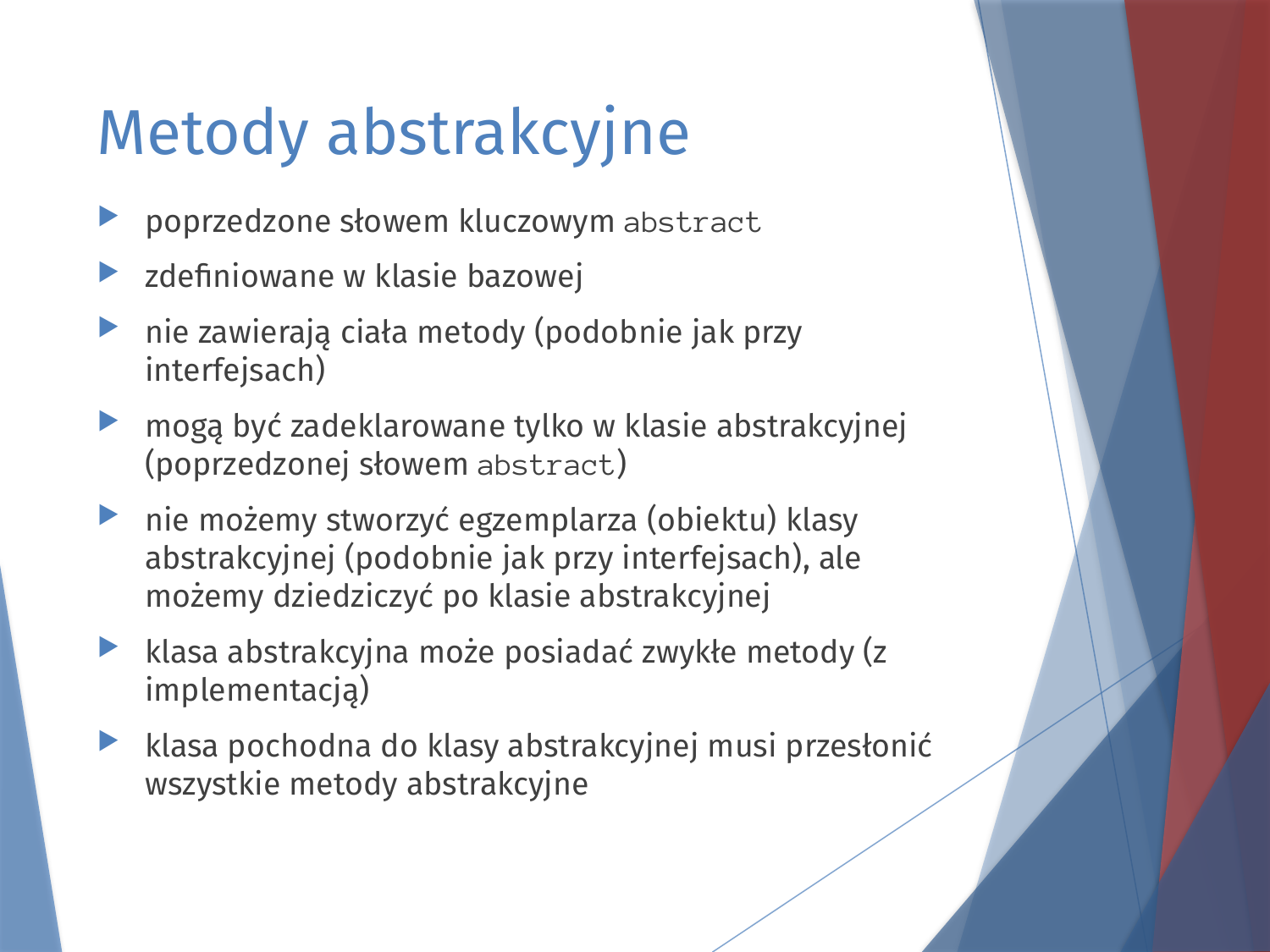

# Metody abstrakcyjne
poprzedzone słowem kluczowym abstract
zdefiniowane w klasie bazowej
nie zawierają ciała metody (podobnie jak przy interfejsach)
mogą być zadeklarowane tylko w klasie abstrakcyjnej (poprzedzonej słowem abstract)
nie możemy stworzyć egzemplarza (obiektu) klasy abstrakcyjnej (podobnie jak przy interfejsach), ale możemy dziedziczyć po klasie abstrakcyjnej
klasa abstrakcyjna może posiadać zwykłe metody (z implementacją)
klasa pochodna do klasy abstrakcyjnej musi przesłonić wszystkie metody abstrakcyjne